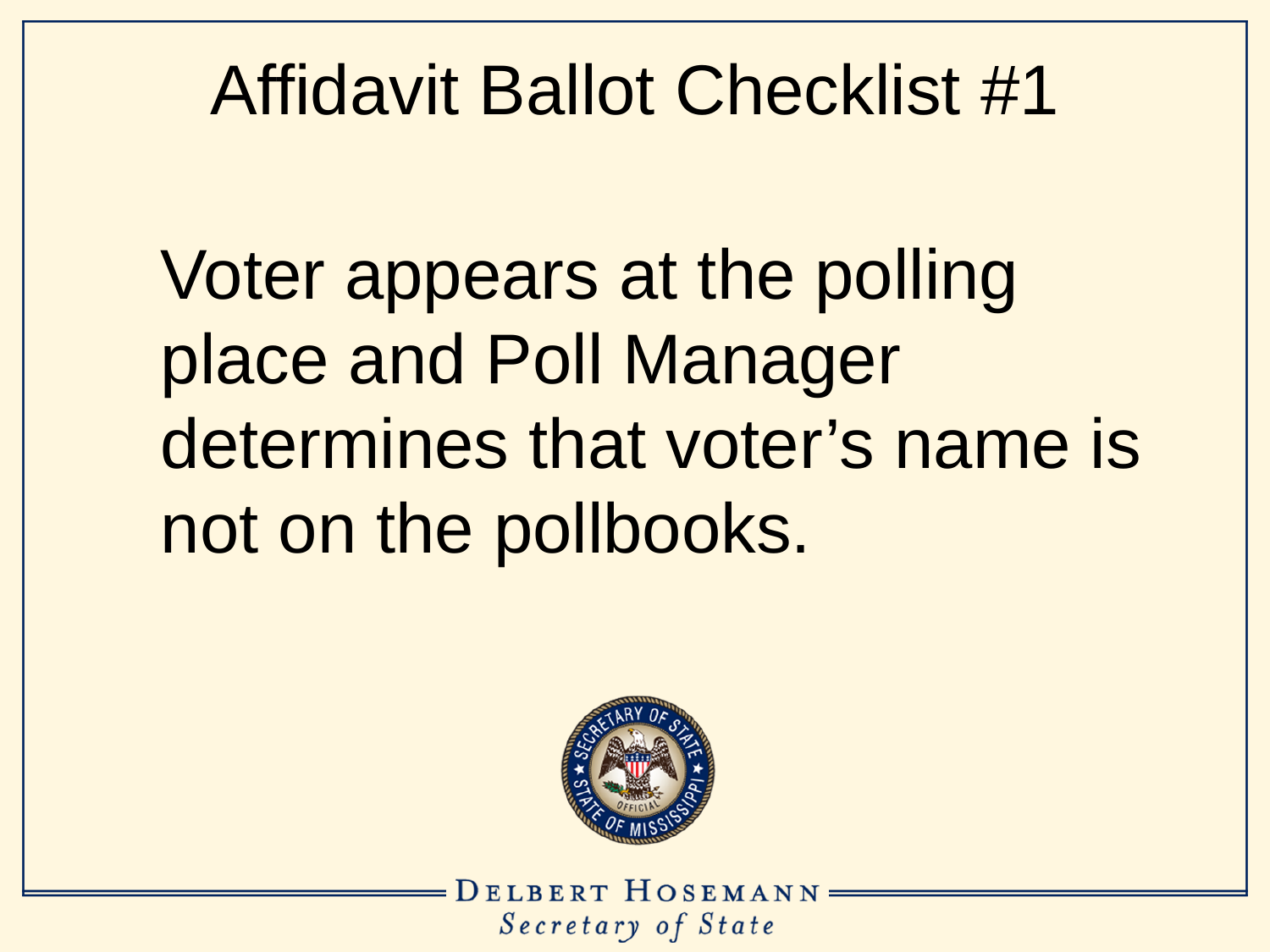

# Affidavit Ballot Checklist #1
	Voter appears at the polling place and Poll Manager determines that voter’s name is not on the pollbooks.